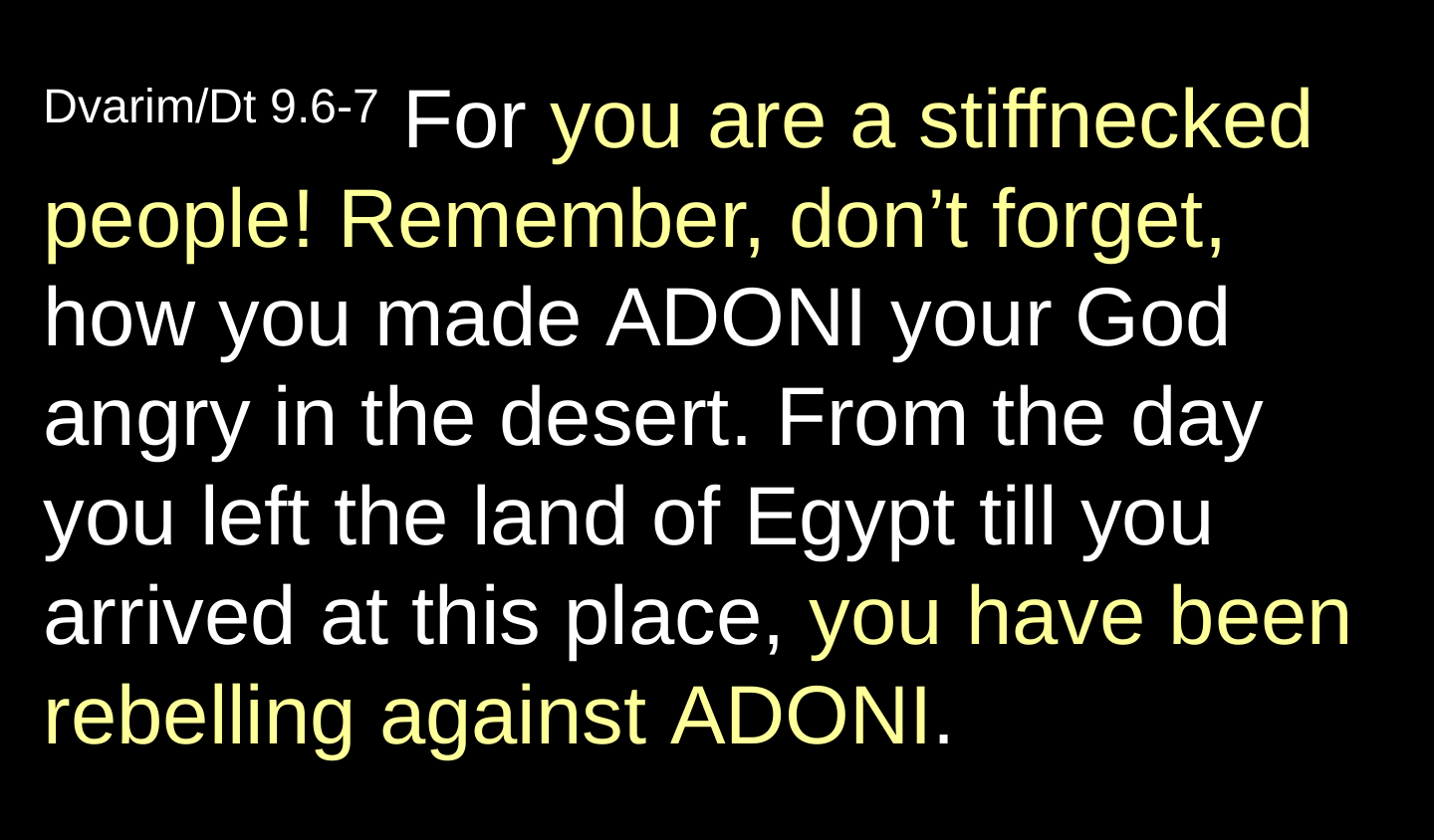

Dvarim/Dt 9.6-7 For you are a stiffnecked people! Remember, don’t forget, how you made Adoni your God angry in the desert. From the day you left the land of Egypt till you arrived at this place, you have been rebelling against Adoni.